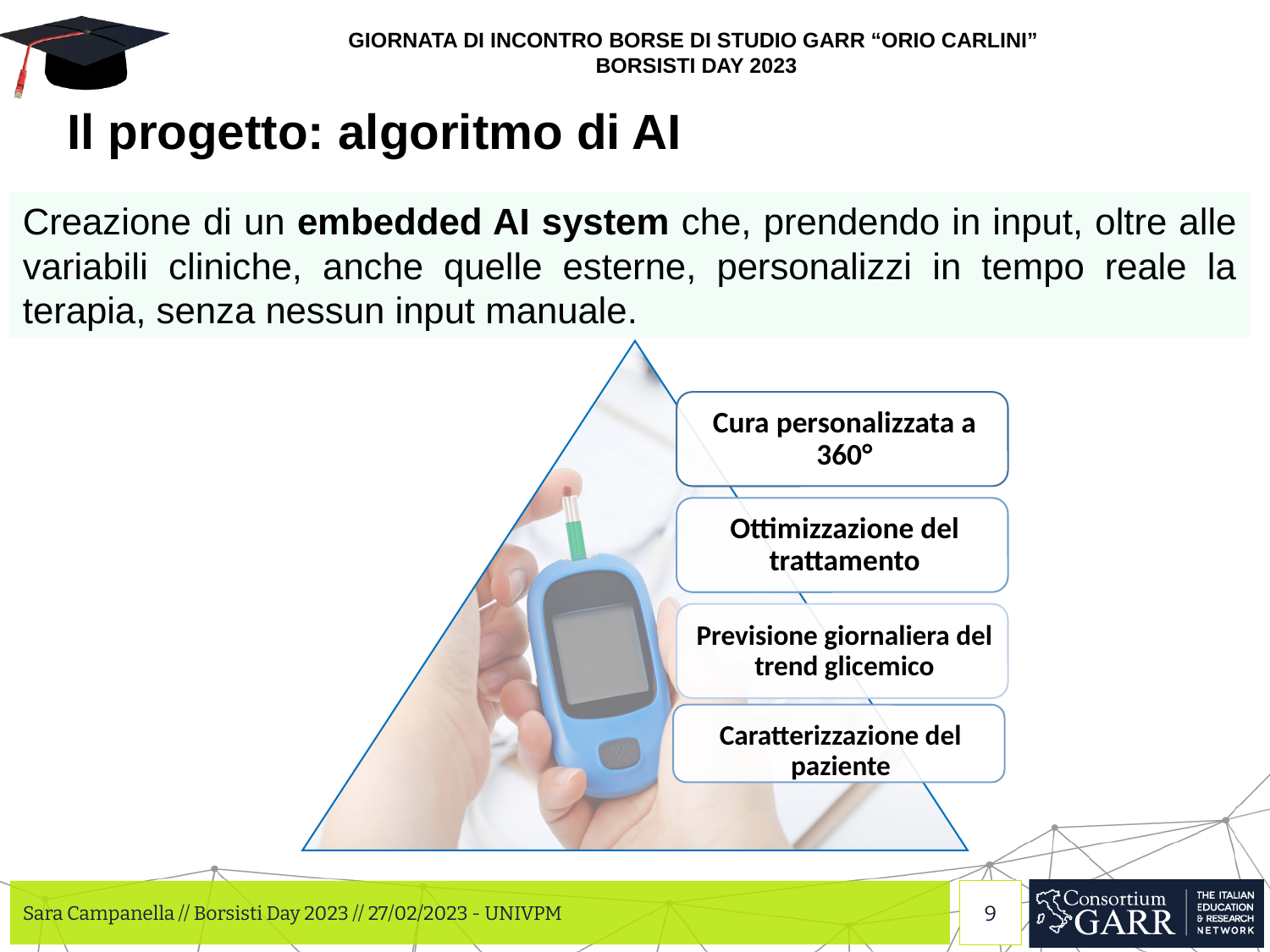

# Il progetto: algoritmo di AI
Creazione di un embedded AI system che, prendendo in input, oltre alle variabili cliniche, anche quelle esterne, personalizzi in tempo reale la terapia, senza nessun input manuale.
Cura personalizzata a 360°
Ottimizzazione del trattamento
Previsione giornaliera del trend glicemico
Caratterizzazione del paziente

Sara Campanella // Borsisti Day 2023 // 27/02/2023 - UNIVPM
9